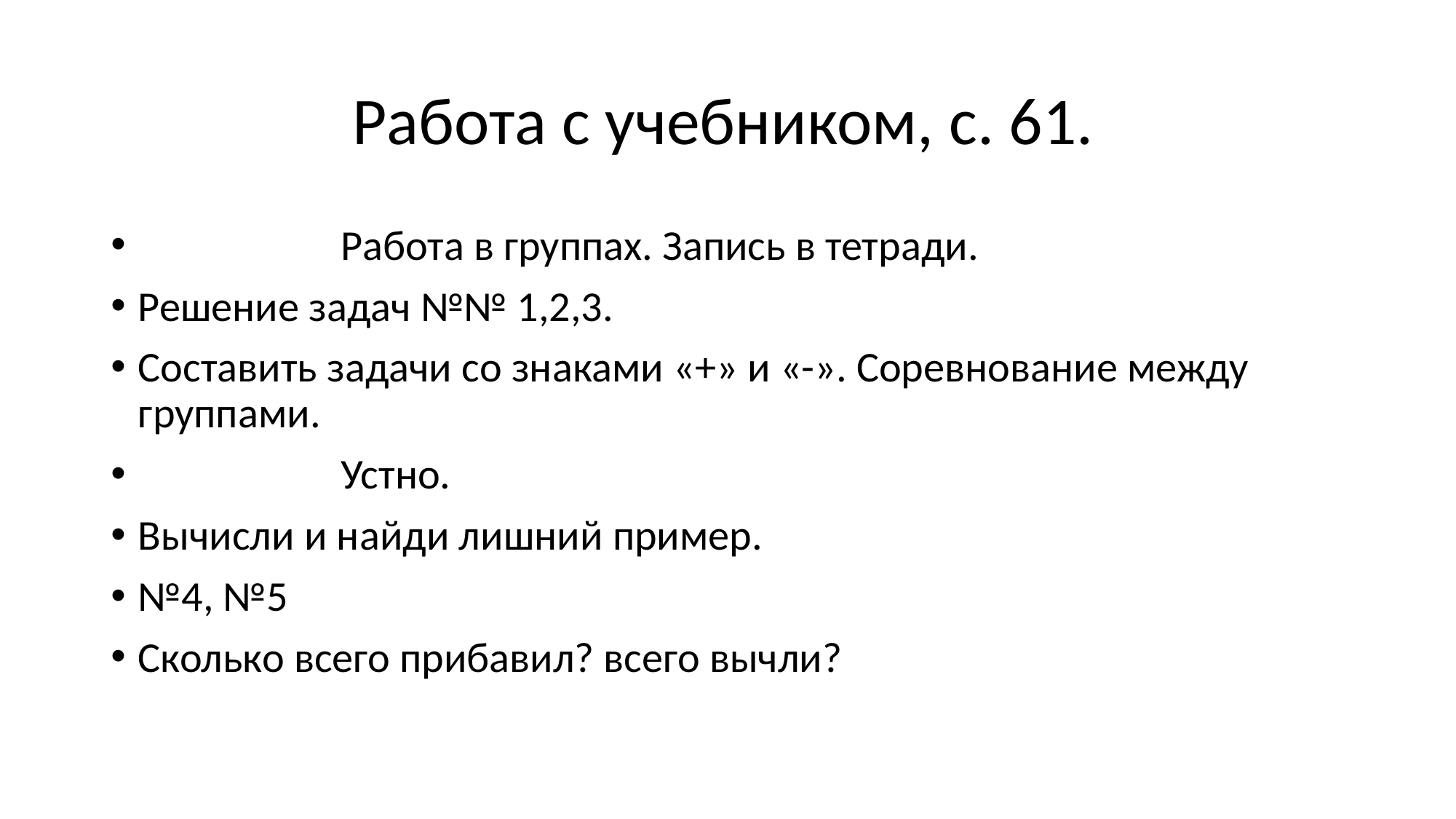

# Работа с учебником, с. 61.
                     Работа в группах. Запись в тетради.
Решение задач №№ 1,2,3.
Составить задачи со знаками «+» и «-». Соревнование между группами.
                     Устно.
Вычисли и найди лишний пример.
№4, №5
Сколько всего прибавил? всего вычли?